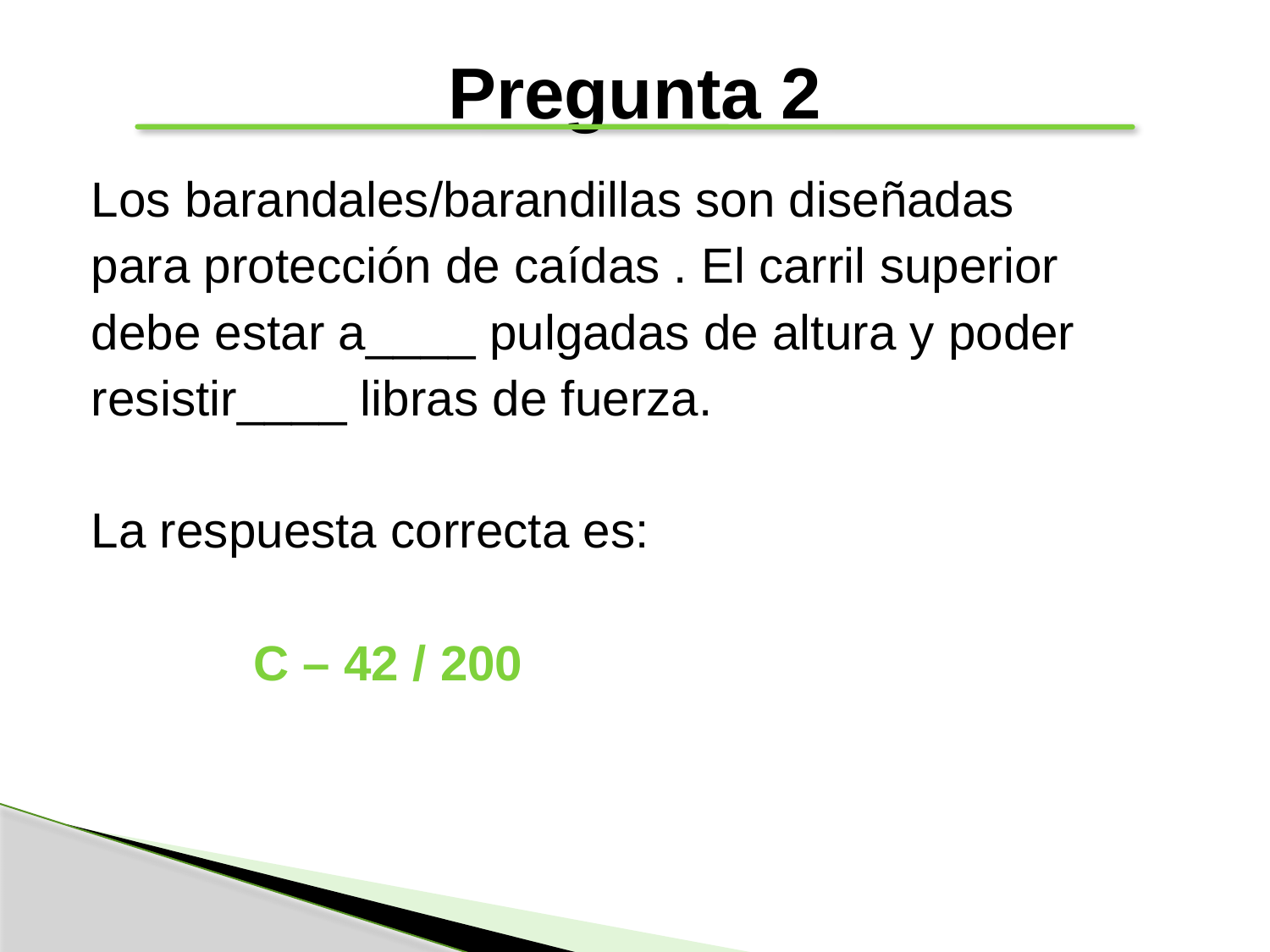

# Pregunta 2
Los barandales/barandillas son diseñadas
para protección de caídas . El carril superior
debe estar a____ pulgadas de altura y poder
resistir____ libras de fuerza.

La respuesta correcta es:

		C – 42 / 200